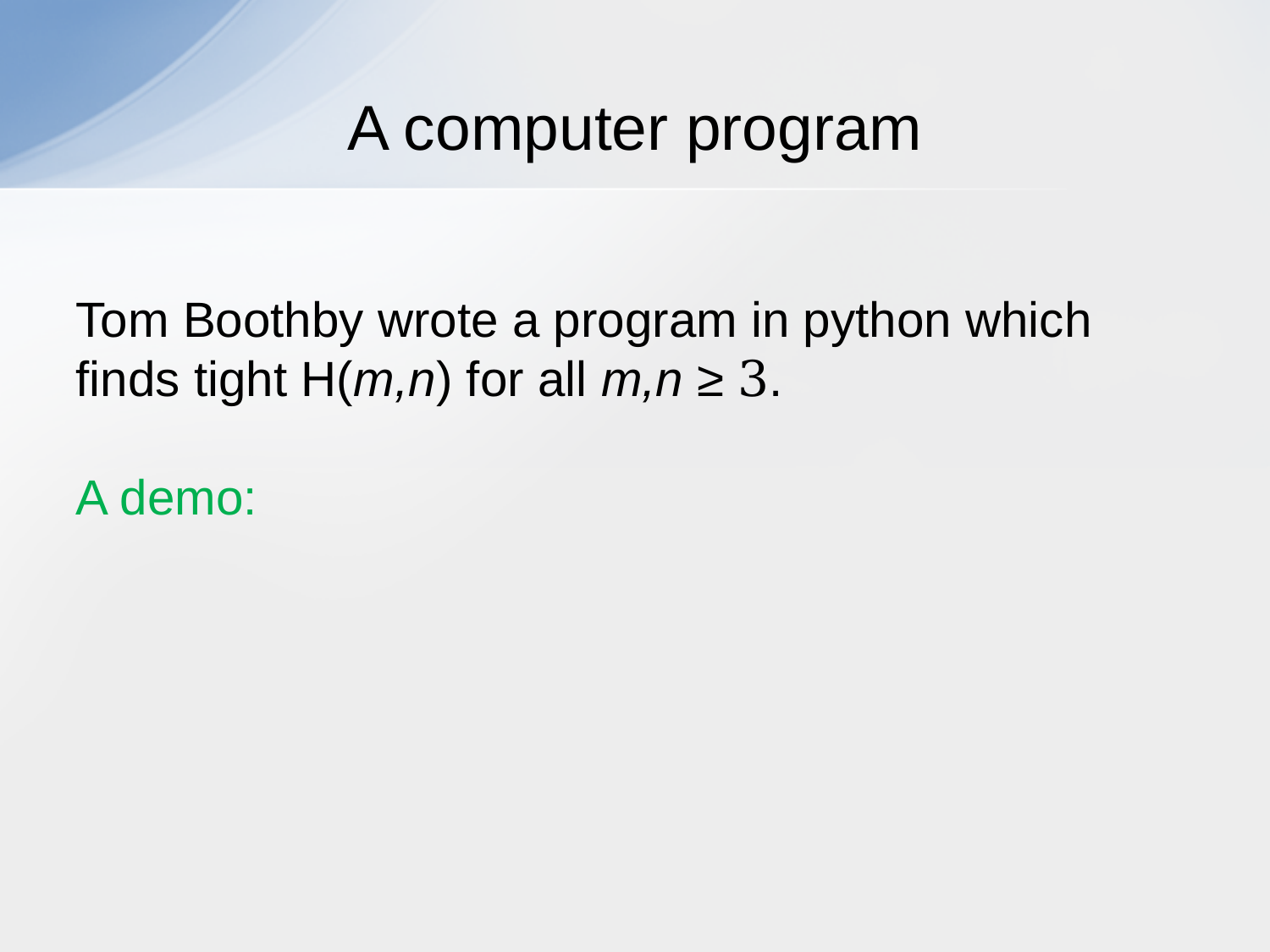

# A computer program

Tom Boothby wrote a program in python which finds tight H(m,n) for all m,n ≥ 3.

A demo: